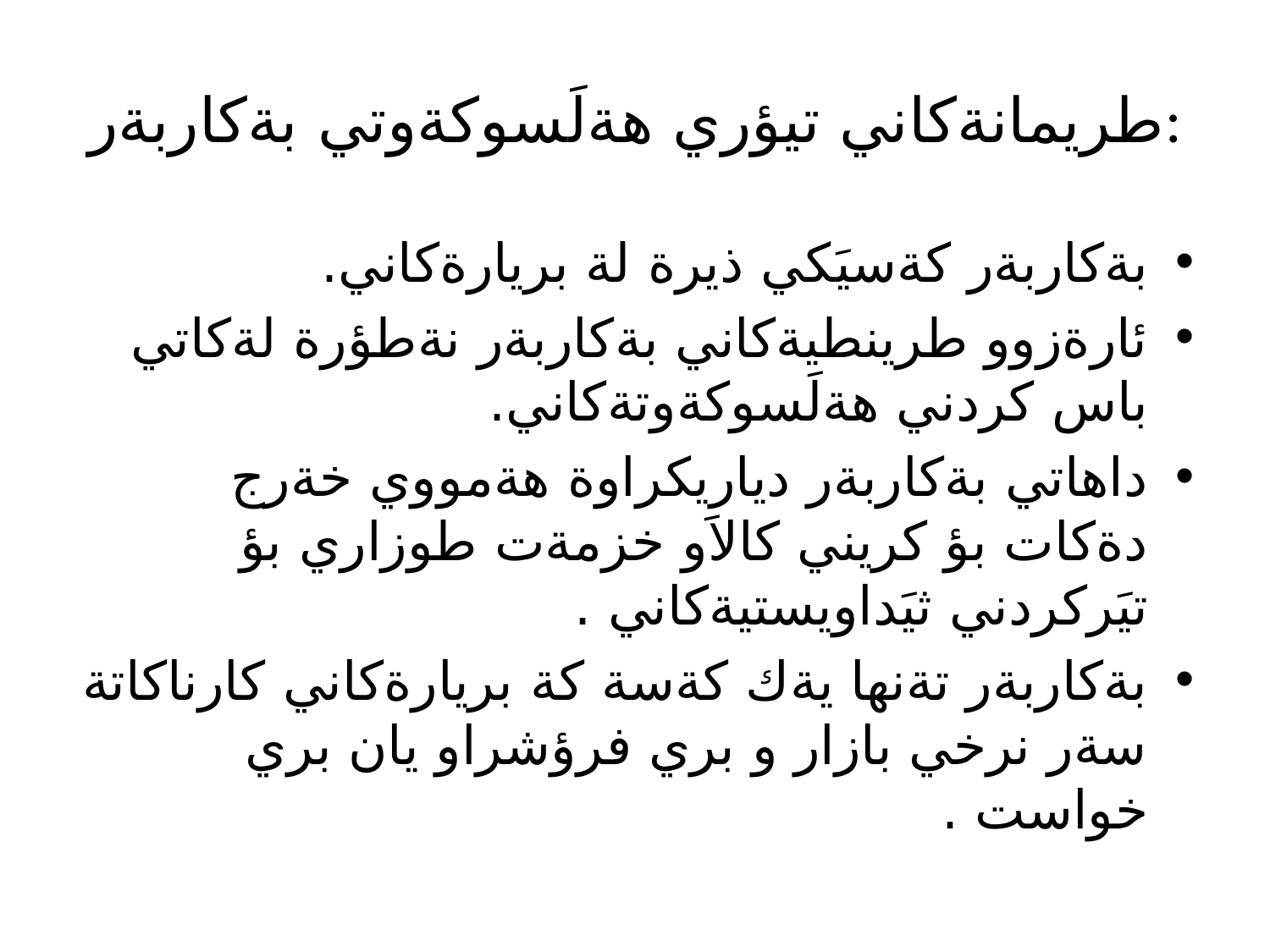

# طريمانةكاني تيؤري هةلَسوكةوتي بةكاربةر:
بةكاربةر كةسيَكي ذيرة لة بريارةكاني.
ئارةزوو طرينطيةكاني بةكاربةر نةطؤرة لةكاتي باس كردني هةلَسوكةوتةكاني.
داهاتي بةكاربةر دياريكراوة هةمووي خةرج دةكات بؤ كريني كالاَو خزمةت طوزاري بؤ تيَركردني ثيَداويستيةكاني .
بةكاربةر تةنها يةك كةسة كة بريارةكاني كارناكاتة سةر نرخي بازار و بري فرؤشراو يان بري خواست .